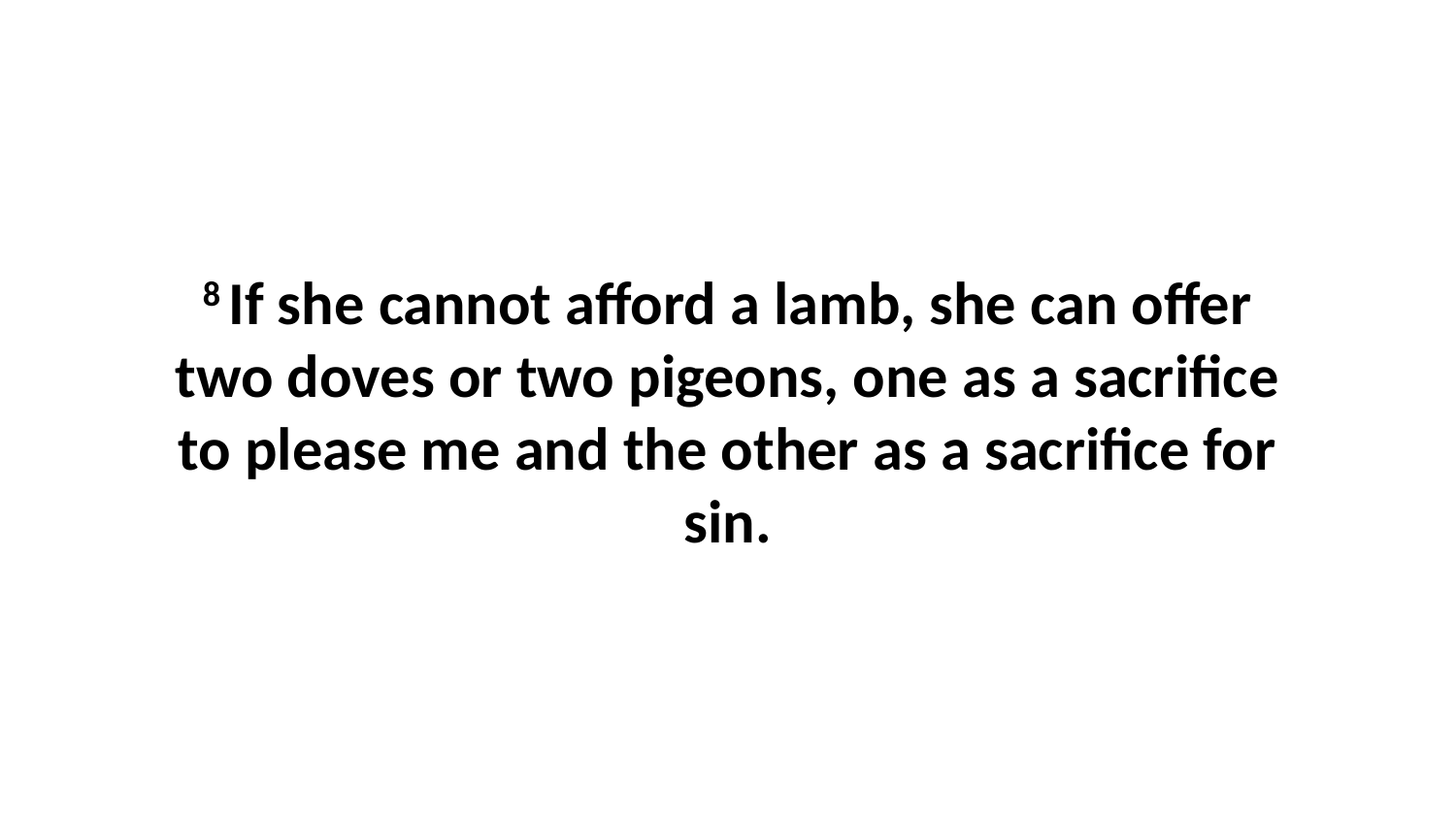

8 If she cannot afford a lamb, she can offer two doves or two pigeons, one as a sacrifice to please me and the other as a sacrifice for sin.